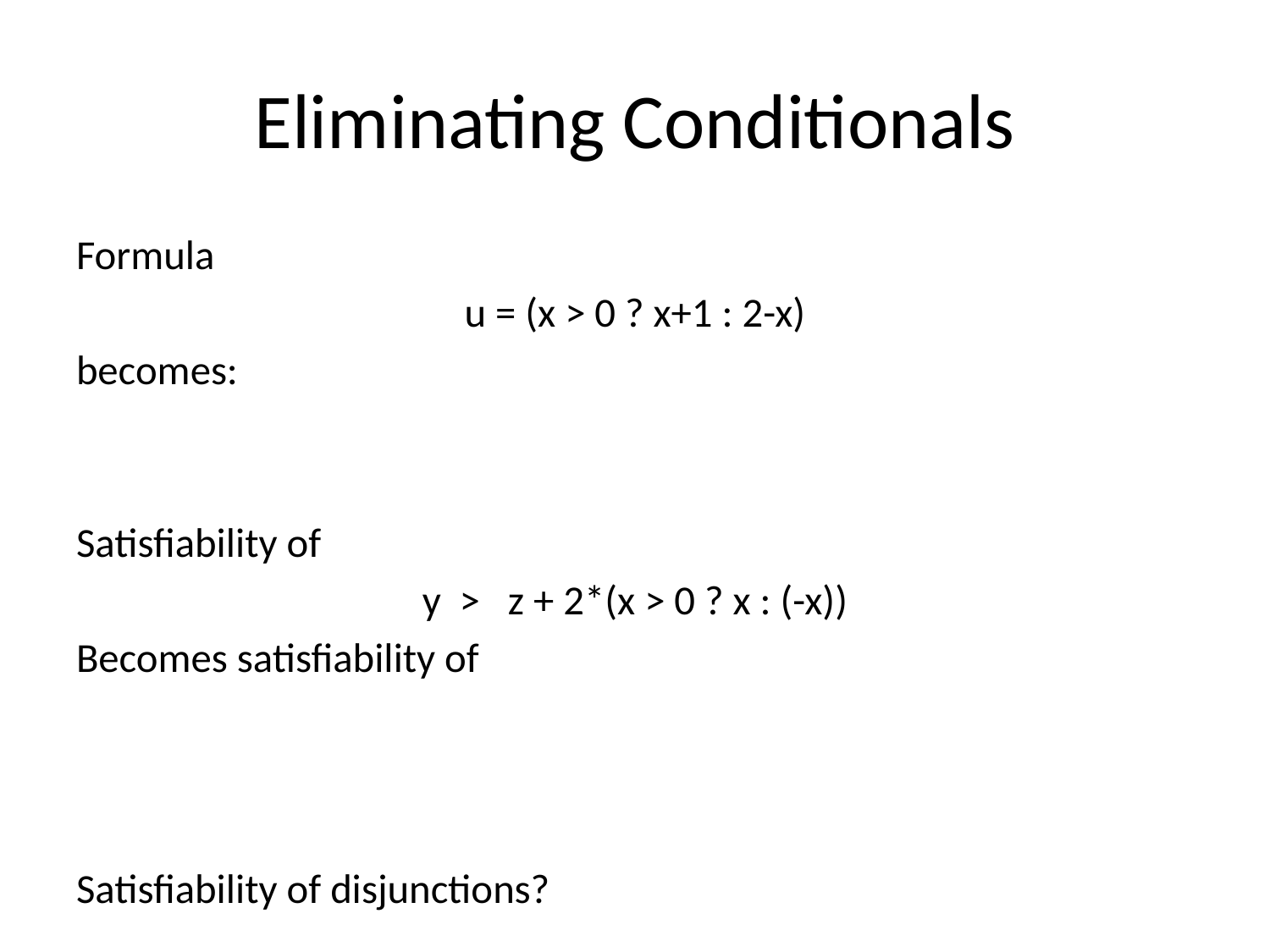

# Eliminating Conditionals
Formula
u = (x > 0 ? x+1 : 2-x)
becomes:

Satisfiability of
y  >   z + 2*(x > 0 ? x : (-x))
Becomes satisfiability of

Satisfiability of disjunctions?